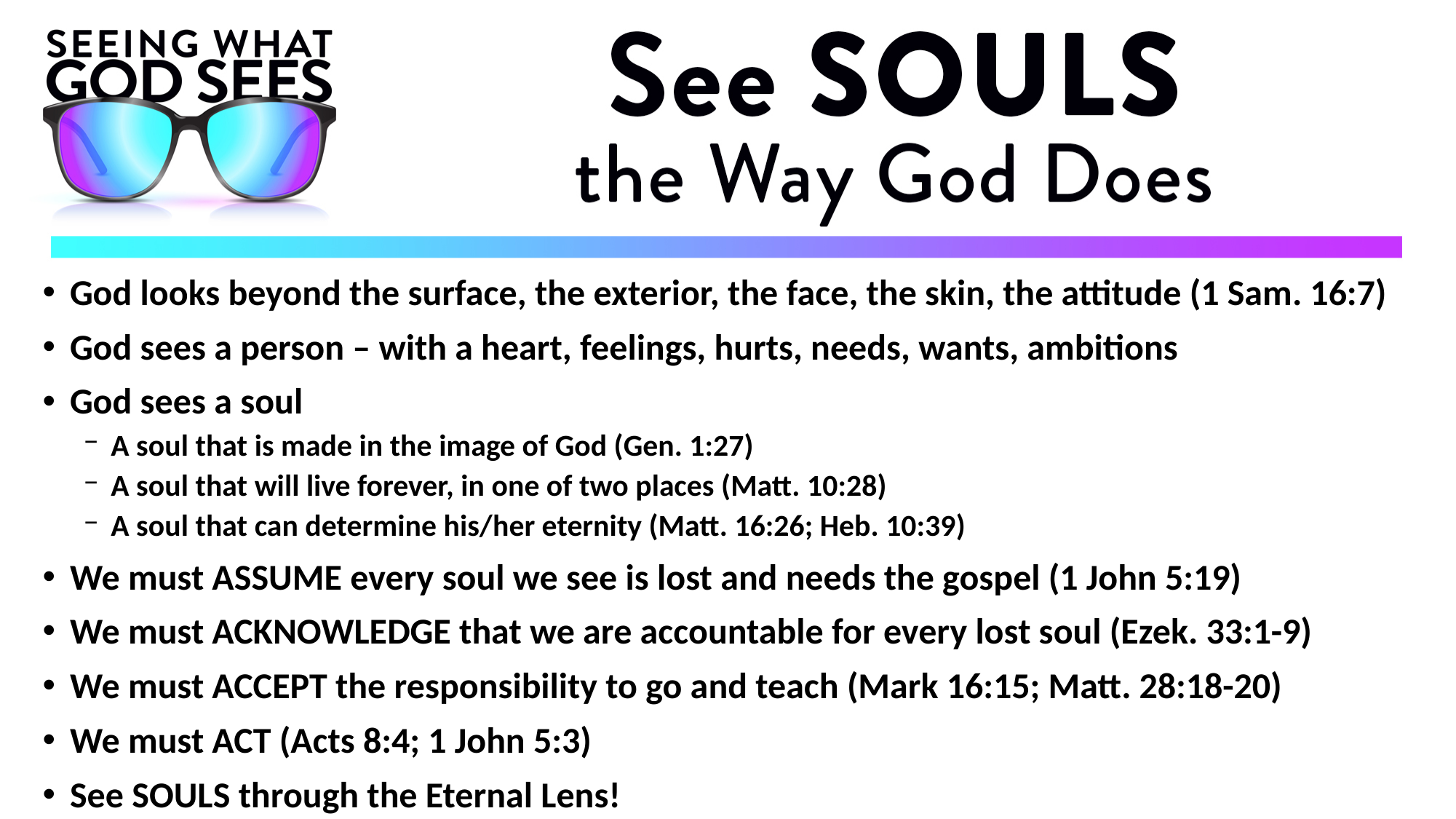

God looks beyond the surface, the exterior, the face, the skin, the attitude (1 Sam. 16:7)
God sees a person – with a heart, feelings, hurts, needs, wants, ambitions
God sees a soul
A soul that is made in the image of God (Gen. 1:27)
A soul that will live forever, in one of two places (Matt. 10:28)
A soul that can determine his/her eternity (Matt. 16:26; Heb. 10:39)
We must ASSUME every soul we see is lost and needs the gospel (1 John 5:19)
We must ACKNOWLEDGE that we are accountable for every lost soul (Ezek. 33:1-9)
We must ACCEPT the responsibility to go and teach (Mark 16:15; Matt. 28:18-20)
We must ACT (Acts 8:4; 1 John 5:3)
See SOULS through the Eternal Lens!